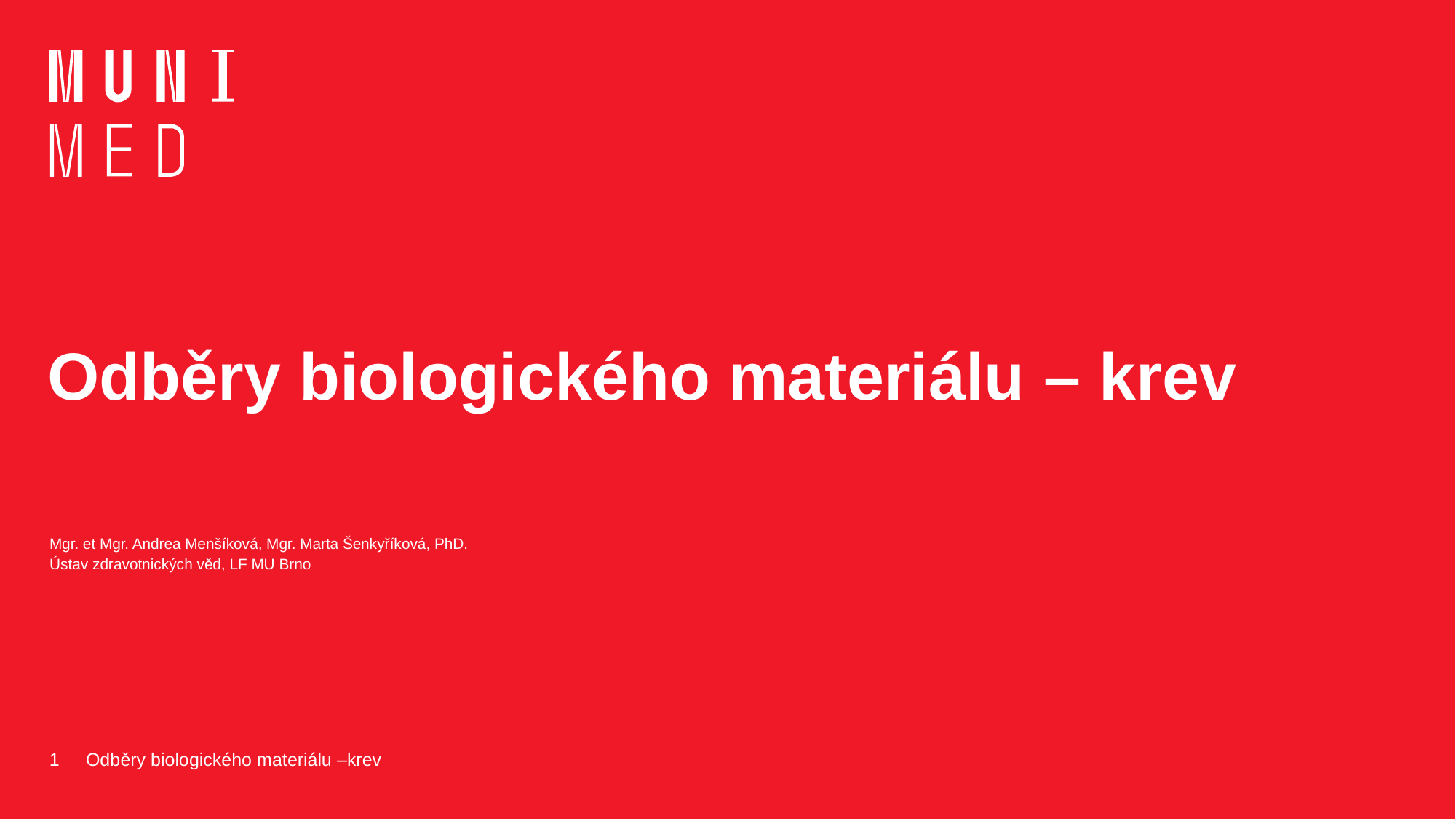

# Odběry biologického materiálu – krev
Mgr. et Mgr. Andrea Menšíková, Mgr. Marta Šenkyříková, PhD.
Ústav zdravotnických věd, LF MU Brno

1
Odběry biologického materiálu –krev